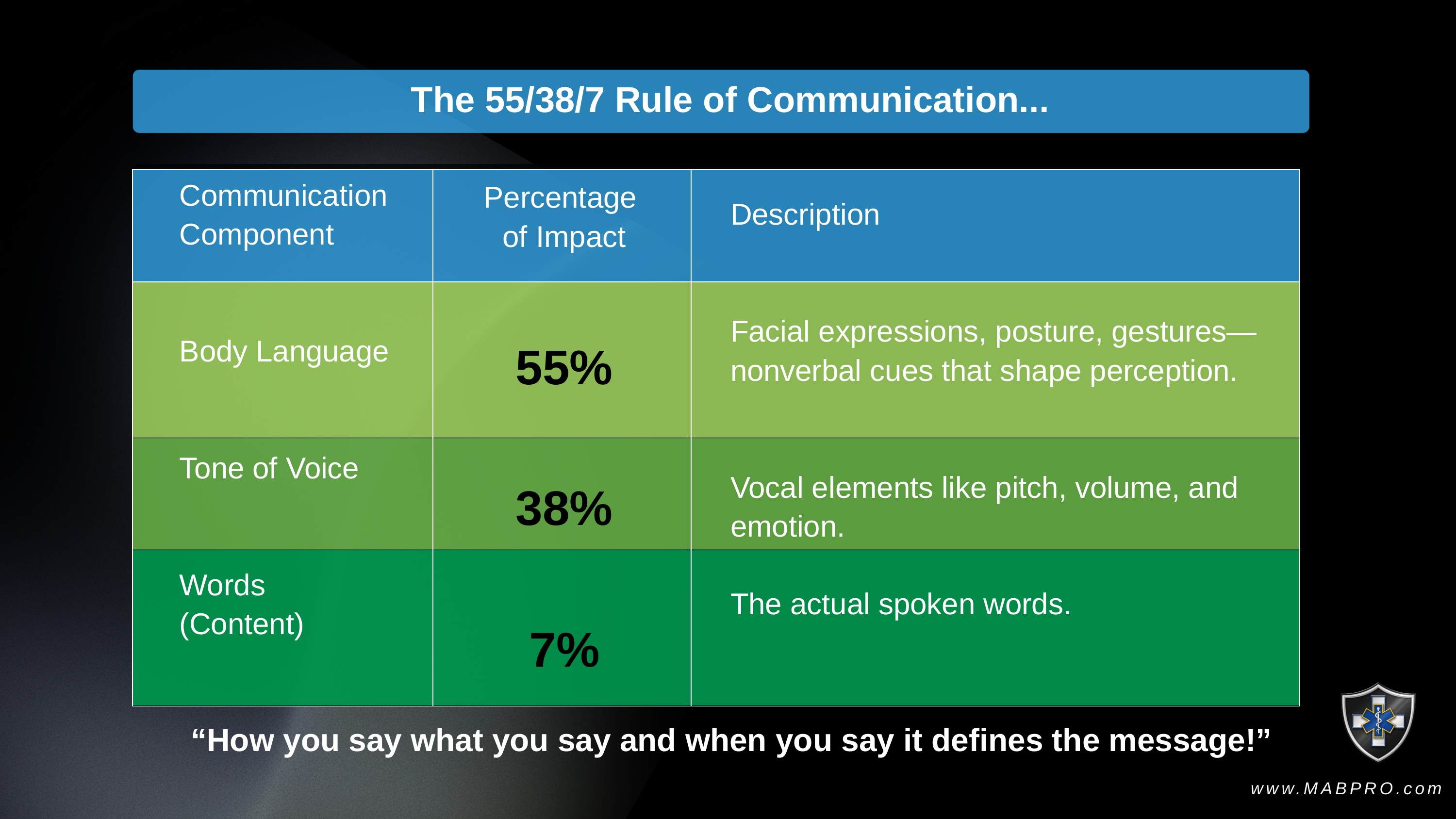

The 55/38/7 Rule of Communication...

Percentage
of Impact

55%

38%

7%

Communication
Component

Body Language

Tone of Voice

Words
(Content)
Description

Facial expressions, posture, gestures—nonverbal cues that shape perception.

Vocal elements like pitch, volume, and emotion.

The actual spoken words.

“How you say what you say and when you say it defines the message!”

www.MABPRO.com